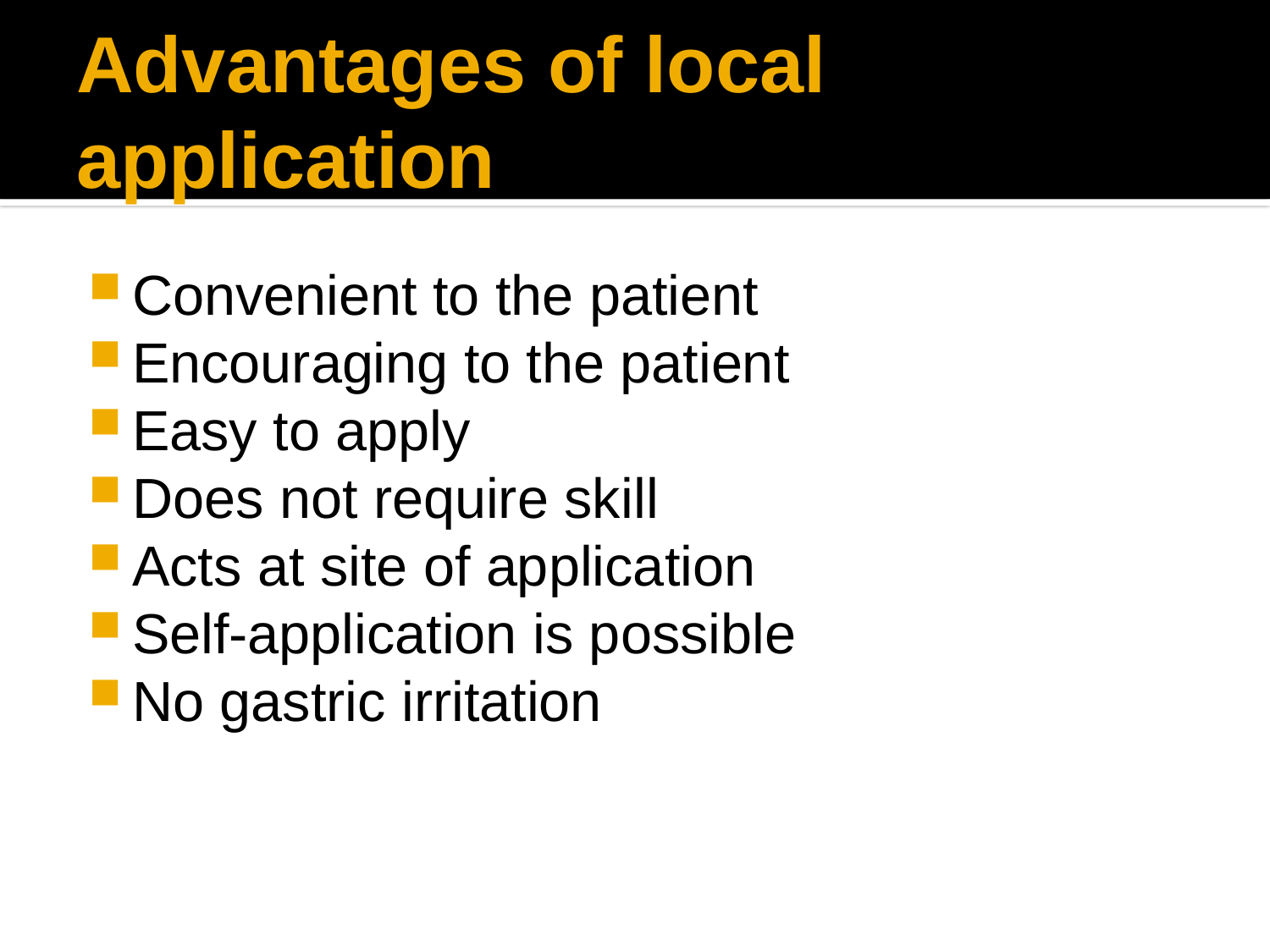

# Advantages of local application
Convenient to the patient
Encouraging to the patient
Easy to apply
Does not require skill
Acts at site of application
Self-application is possible
No gastric irritation